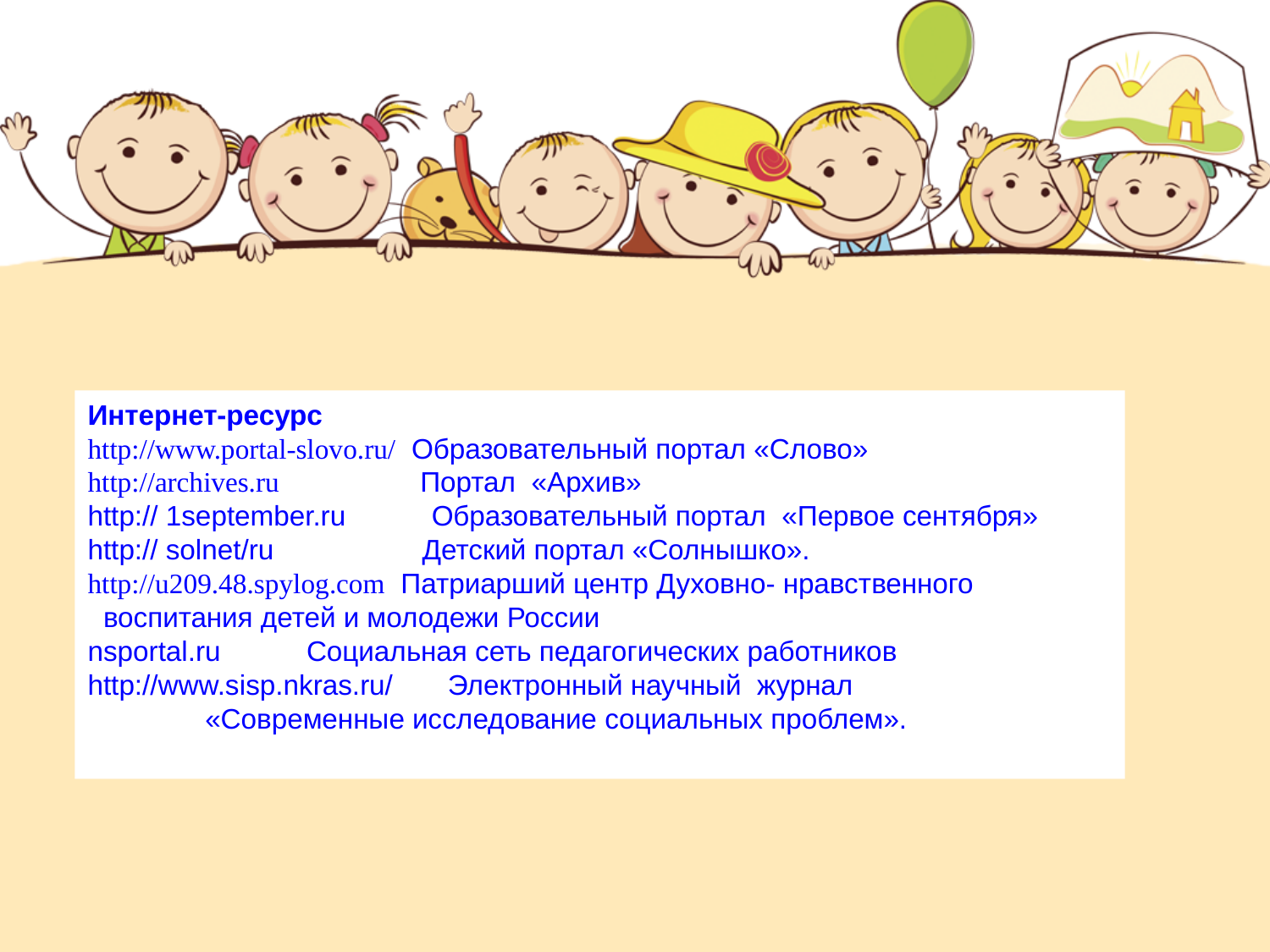

#
Интернет-ресурс
http://www.portal-slovo.ru/  Образовательный портал «Слово»
http://archives.ru                  Портал  «Архив»
http:// 1september.ru           Образовательный портал  «Первое сентября»
http:// solnet/ru                   Детский портал «Солнышко».
http://u209.48.spylog.com  Патриарший центр Духовно- нравственного                   воспитания детей и молодежи России
nsportal.ru           Социальная сеть педагогических работников
http://www.sisp.nkras.ru/       Электронный научный  журнал
               «Современные исследование социальных проблем».